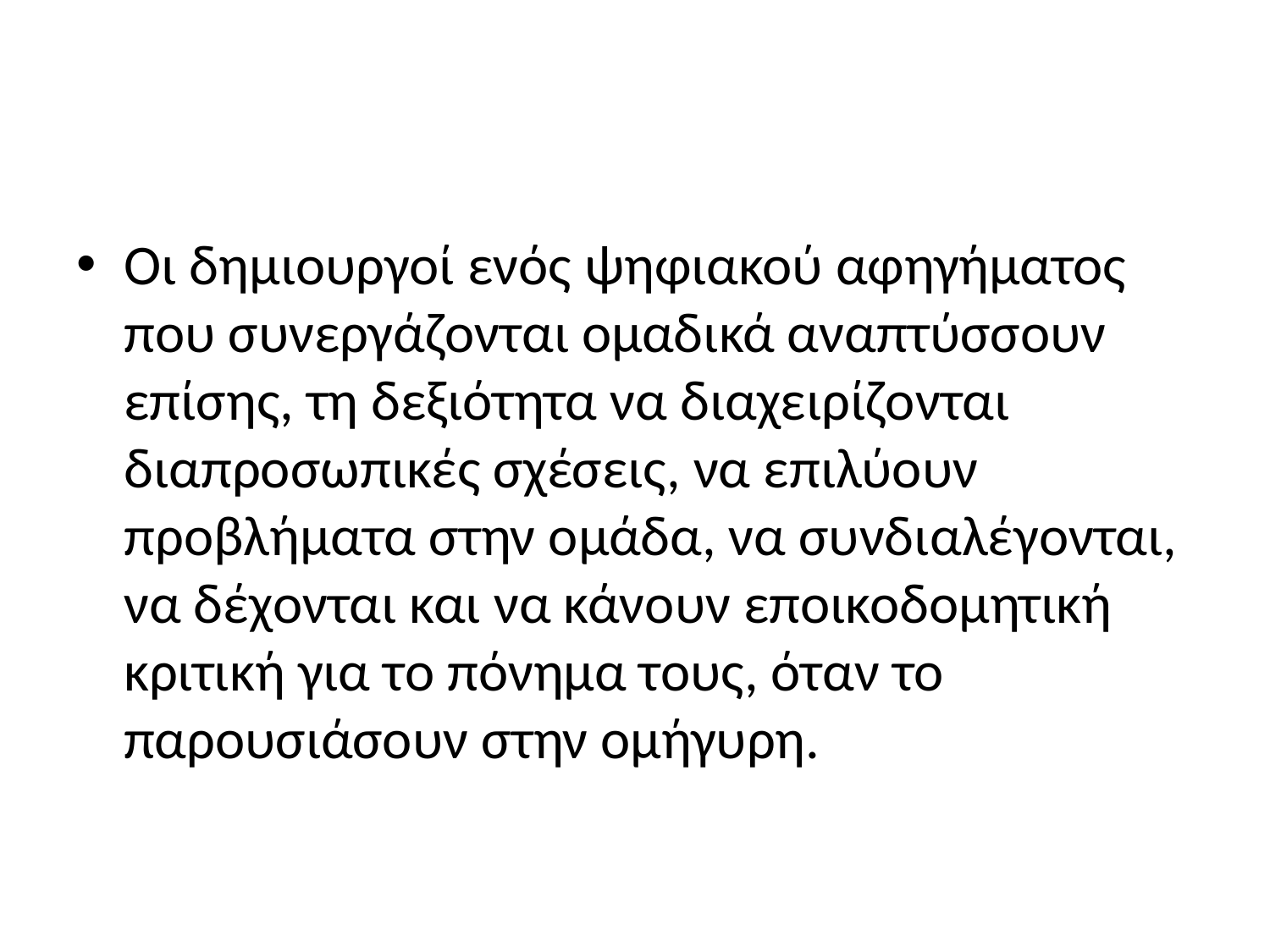

#
Οι δημιουργοί ενός ψηφιακού αφηγήματος που συνεργάζονται ομαδικά αναπτύσσουν επίσης, τη δεξιότητα να διαχειρίζονται διαπροσωπικές σχέσεις, να επιλύουν προβλήματα στην ομάδα, να συνδιαλέγονται, να δέχονται και να κάνουν εποικοδομητική κριτική για το πόνημα τους, όταν το παρουσιάσουν στην ομήγυρη.